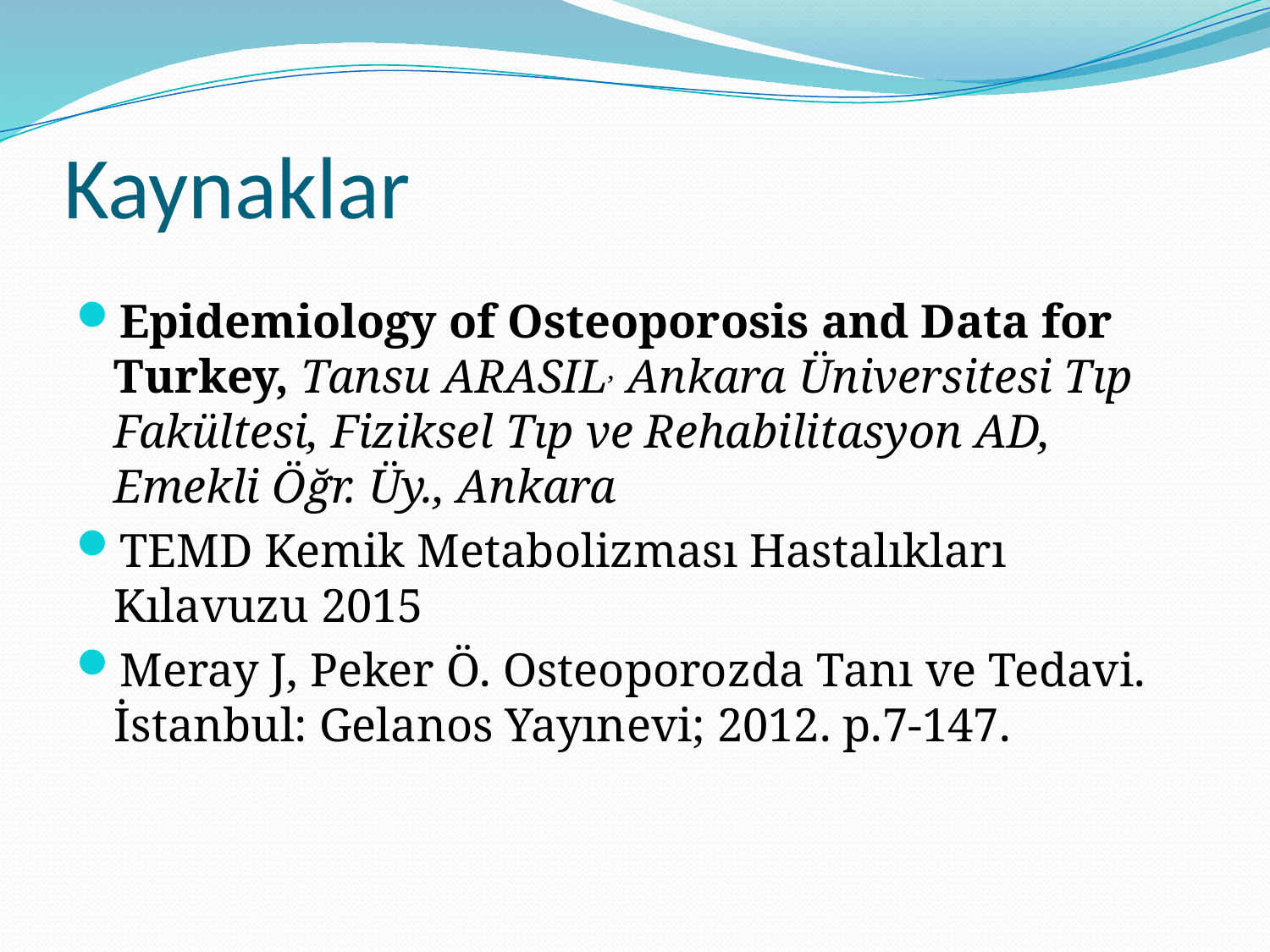

# Kaynaklar
Epidemiology of Osteoporosis and Data for Turkey, Tansu ARASIL, Ankara Üniversitesi Tıp Fakültesi, Fiziksel Tıp ve Rehabilitasyon AD, Emekli Öğr. Üy., Ankara
TEMD Kemik Metabolizması Hastalıkları Kılavuzu 2015
Meray J, Peker Ö. Osteoporozda Tanı ve Tedavi. İstanbul: Gelanos Yayınevi; 2012. p.7-147.